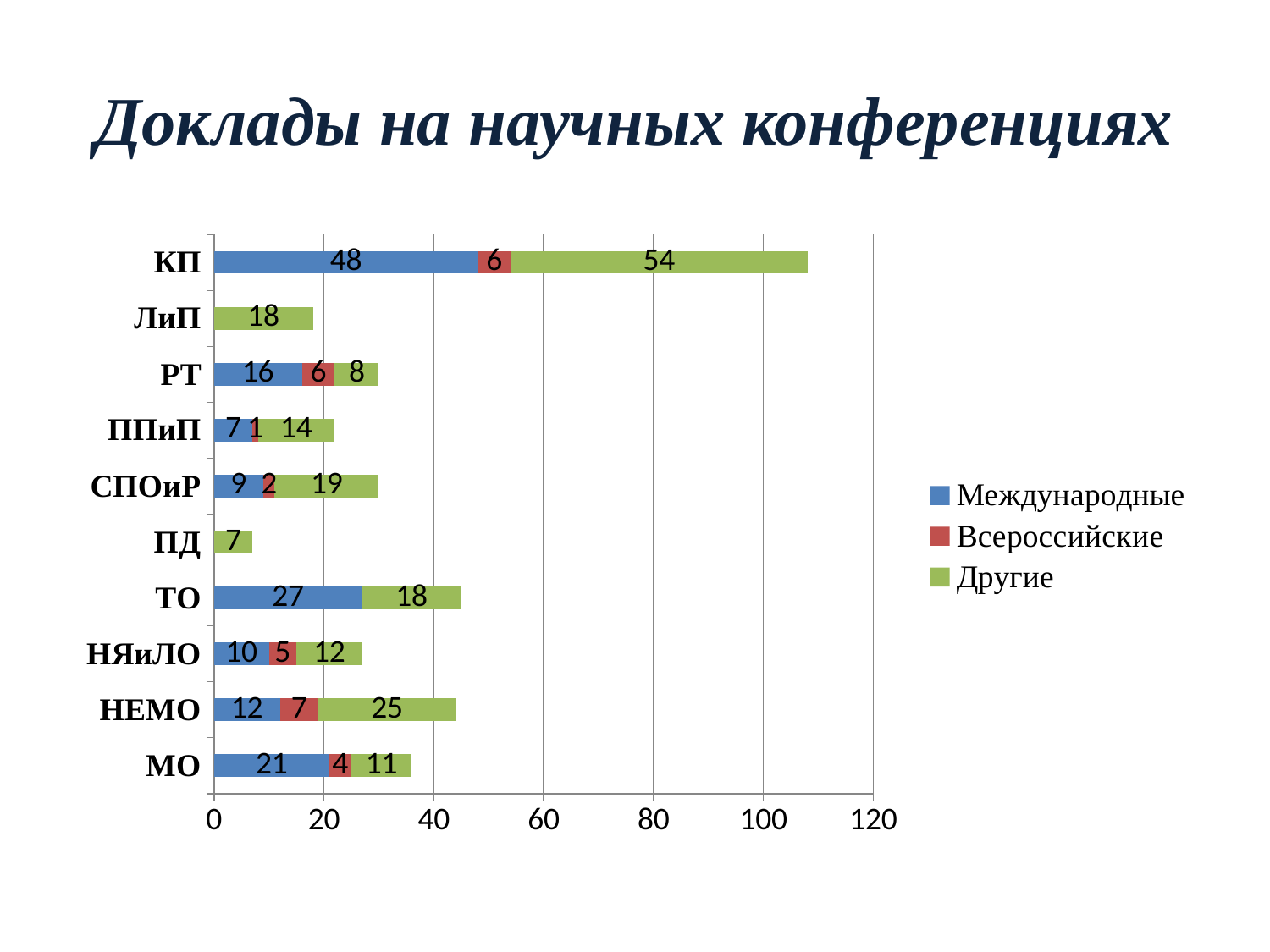

# Доклады на научных конференциях

### Chart

| Category | Международные | Всероссийские | Другие |
|---|---|---|---|
| МО | 21.0 | 4.0 | 11.0 |
| НЕМО | 12.0 | 7.0 | 25.0 |
| НЯиЛО | 10.0 | 5.0 | 12.0 |
| ТО | 27.0 | None | 18.0 |
| ПД | None | None | 7.0 |
| СПОиР | 9.0 | 2.0 | 19.0 |
| ППиП | 7.0 | 1.0 | 14.0 |
| РТ | 16.0 | 6.0 | 8.0 |
| ЛиП | None | None | 18.0 |
| КП | 48.0 | 6.0 | 54.0 |